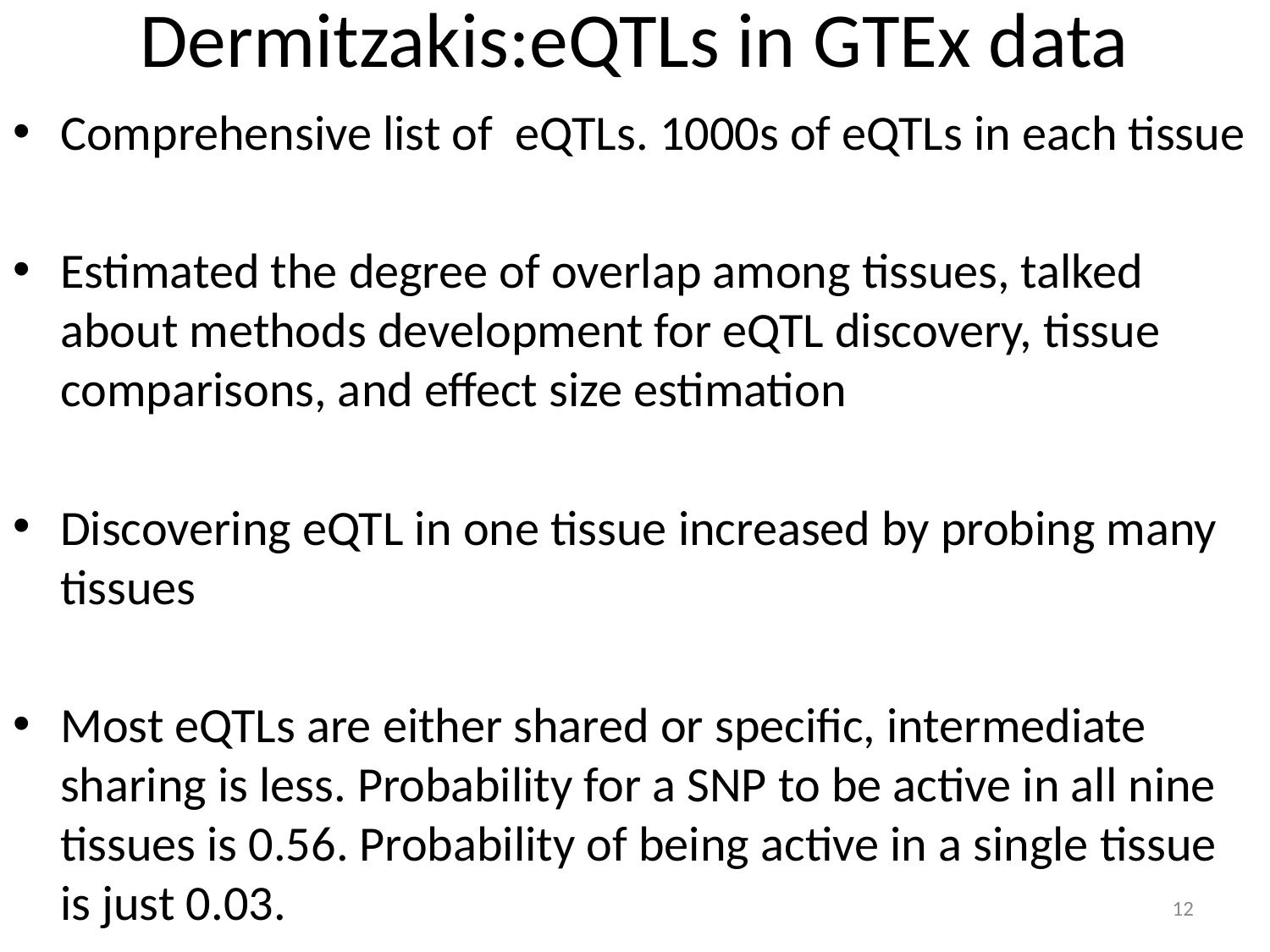

# Dermitzakis:eQTLs in GTEx data
Comprehensive list of  eQTLs. 1000s of eQTLs in each tissue

Estimated the degree of overlap among tissues, talked about methods development for eQTL discovery, tissue comparisons, and effect size estimation

Discovering eQTL in one tissue increased by probing many tissues

Most eQTLs are either shared or specific, intermediate sharing is less. Probability for a SNP to be active in all nine tissues is 0.56. Probability of being active in a single tissue is just 0.03.
12